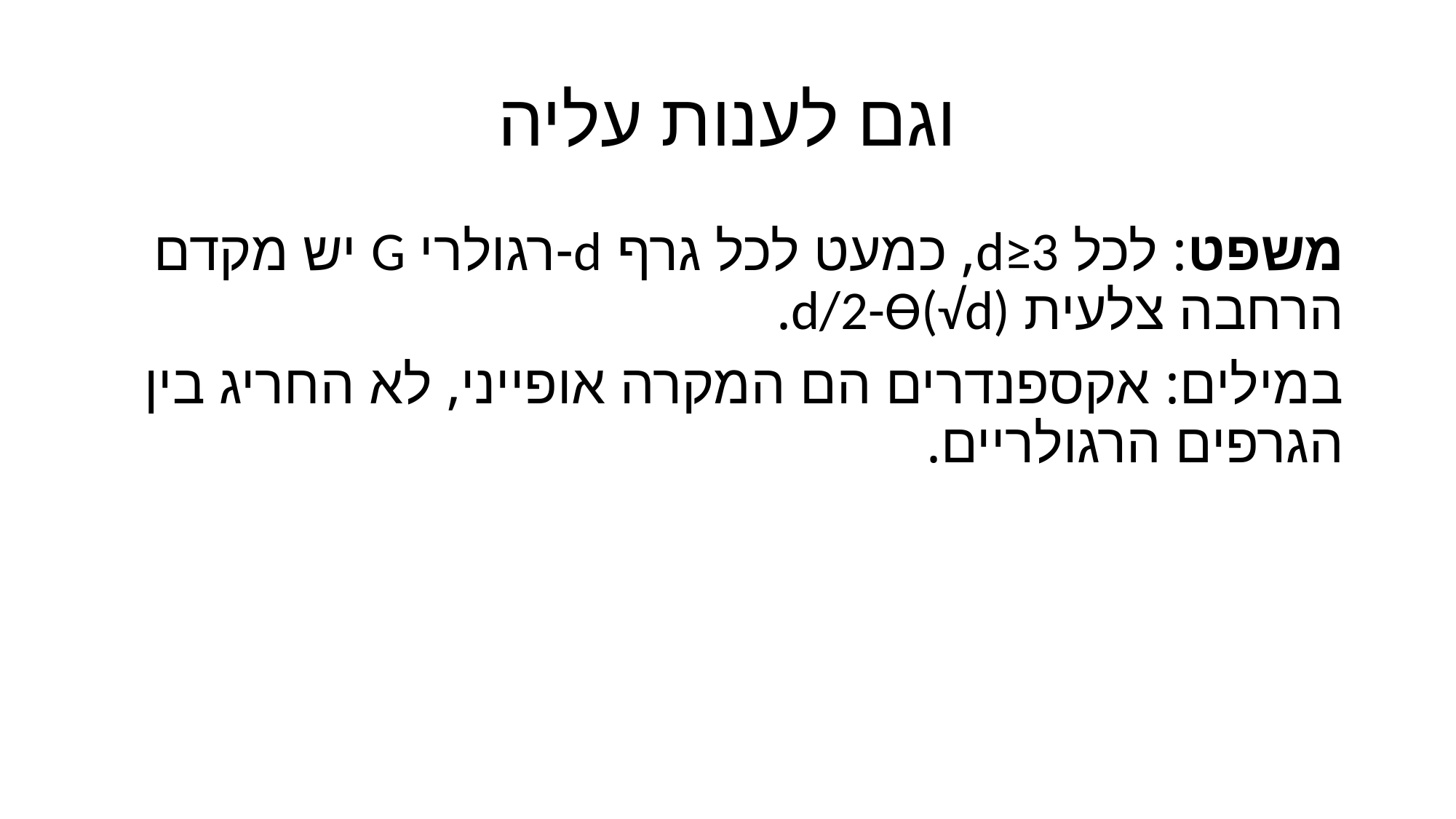

# וגם לענות עליה
משפט: לכל d≥3, כמעט לכל גרף d-רגולרי G יש מקדם הרחבה צלעית d/2-ϴ(√d).
במילים: אקספנדרים הם המקרה אופייני, לא החריג בין הגרפים הרגולריים.